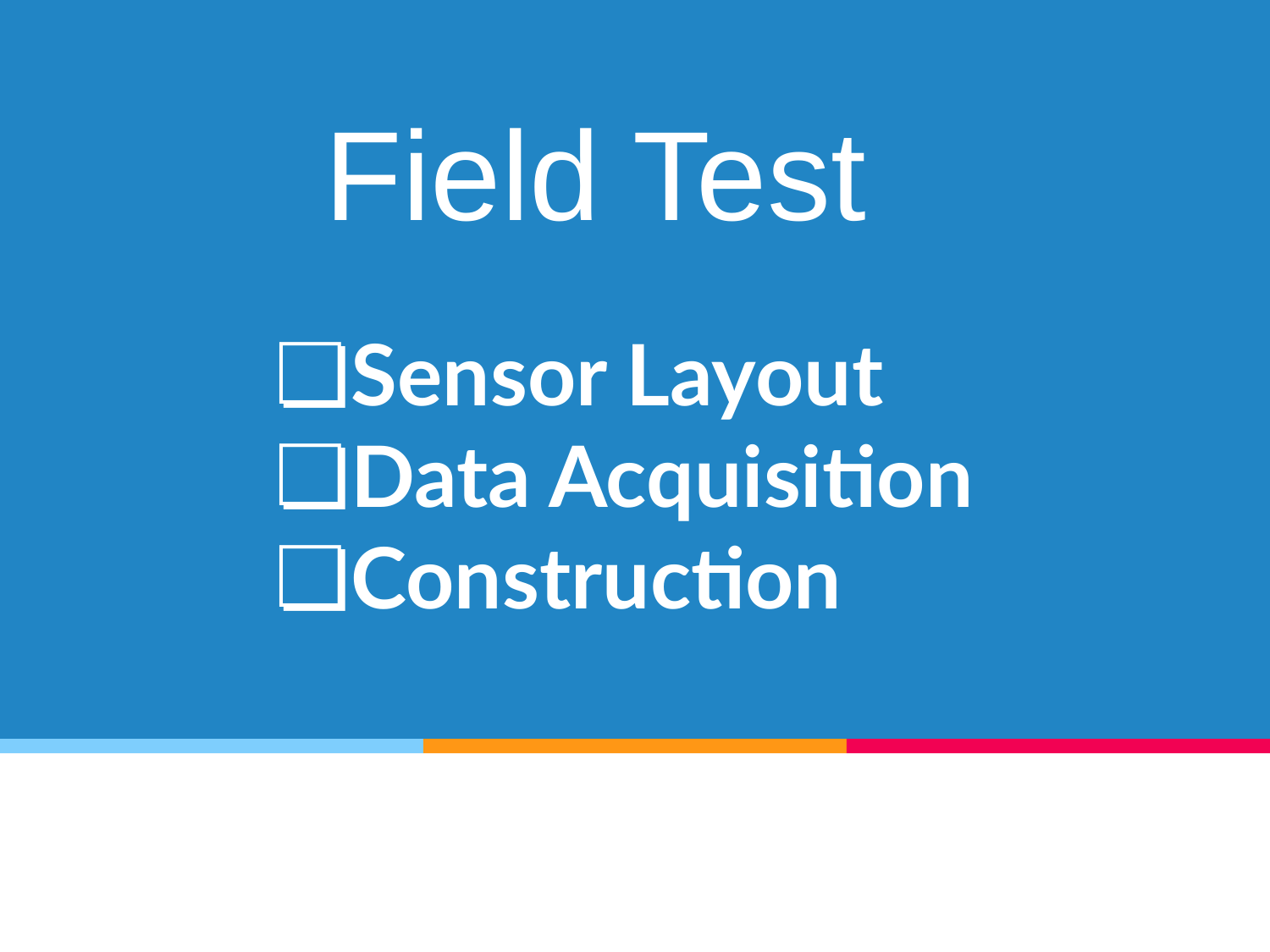

# Field Test
Sensor Layout
Data Acquisition
Construction